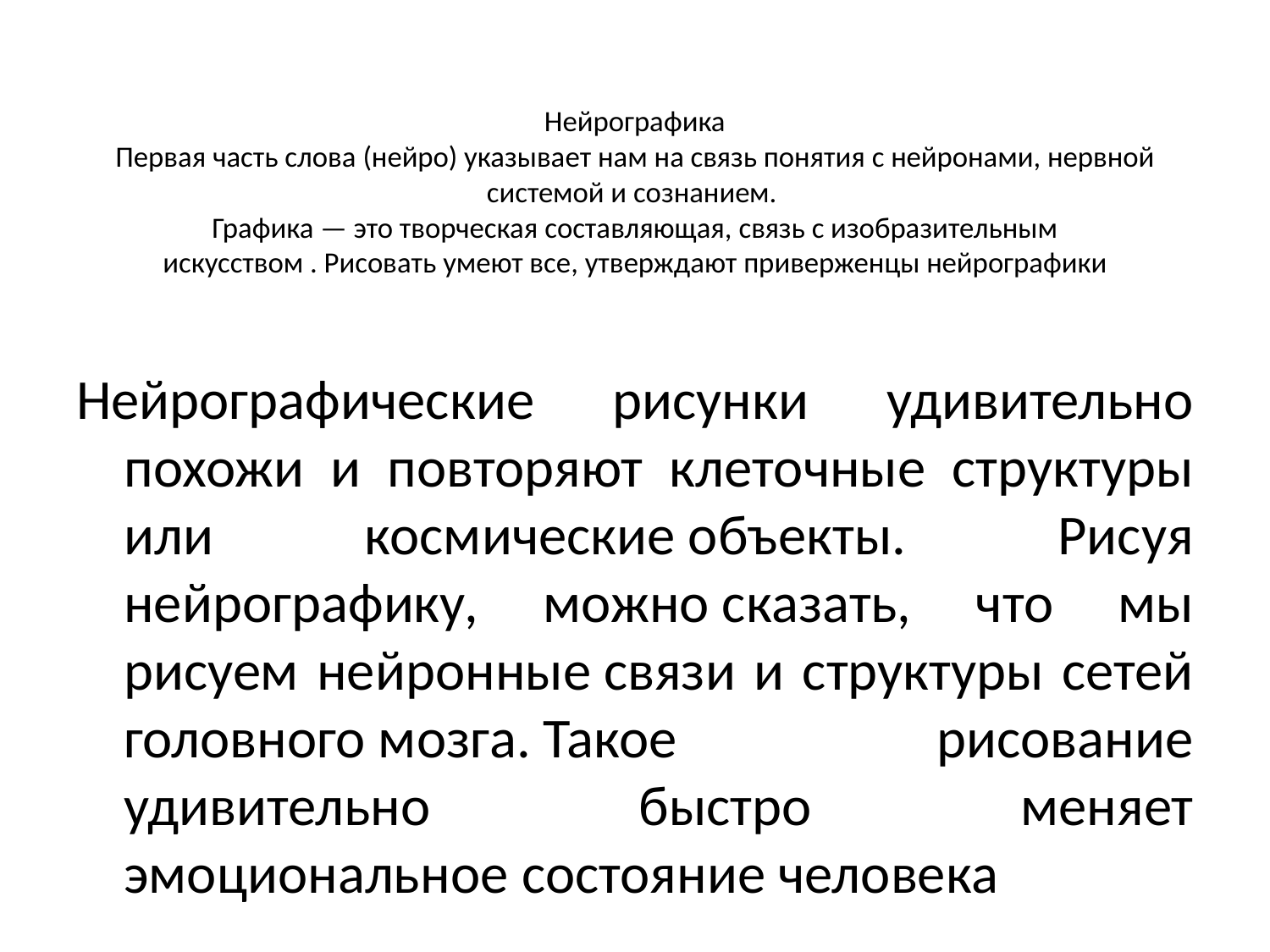

# Нейрографика Первая часть слова (нейро) указывает нам на связь понятия с нейронами, нервной системой и сознанием. Графика — это творческая составляющая, связь с изобразительным искусством . Рисовать умеют все, утверждают приверженцы нейрографики
Нейрографические рисунки удивительно похожи и повторяют клеточные структуры или космические объекты. Рисуя нейрографику, можно сказать, что мы рисуем нейронные связи и структуры сетей головного мозга. Такое рисование удивительно быстро меняет эмоциональное состояние человека